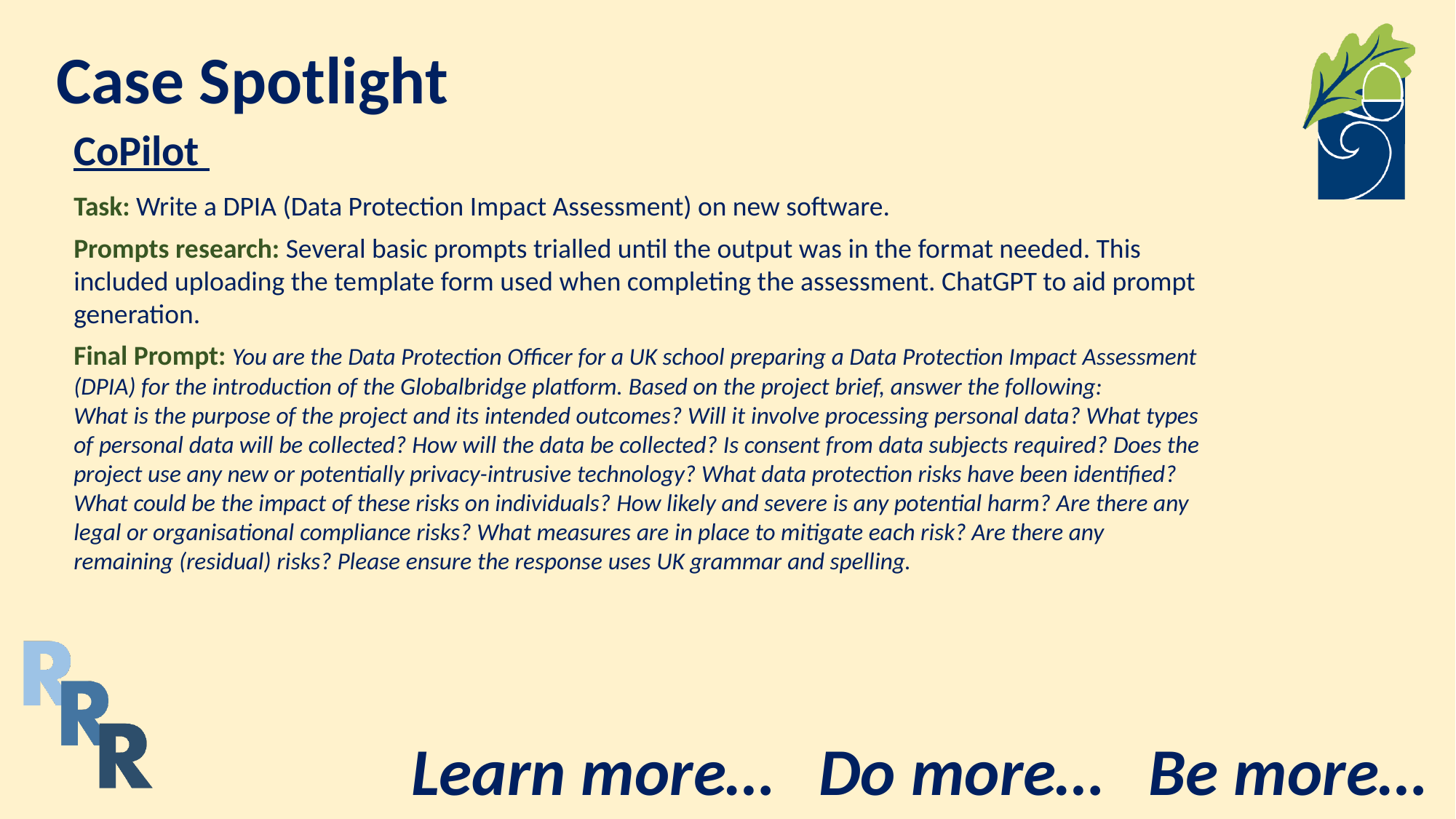

Case Spotlight

CoPilot

Task: Write a DPIA (Data Protection Impact Assessment) on new software.
Prompts research: Several basic prompts trialled until the output was in the format needed. This included uploading the template form used when completing the assessment. ChatGPT to aid prompt generation.
Final Prompt: You are the Data Protection Officer for a UK school preparing a Data Protection Impact Assessment (DPIA) for the introduction of the Globalbridge platform. Based on the project brief, answer the following:
What is the purpose of the project and its intended outcomes? Will it involve processing personal data? What types of personal data will be collected? How will the data be collected? Is consent from data subjects required? Does the project use any new or potentially privacy-intrusive technology? What data protection risks have been identified? What could be the impact of these risks on individuals? How likely and severe is any potential harm? Are there any legal or organisational compliance risks? What measures are in place to mitigate each risk? Are there any remaining (residual) risks? Please ensure the response uses UK grammar and spelling.